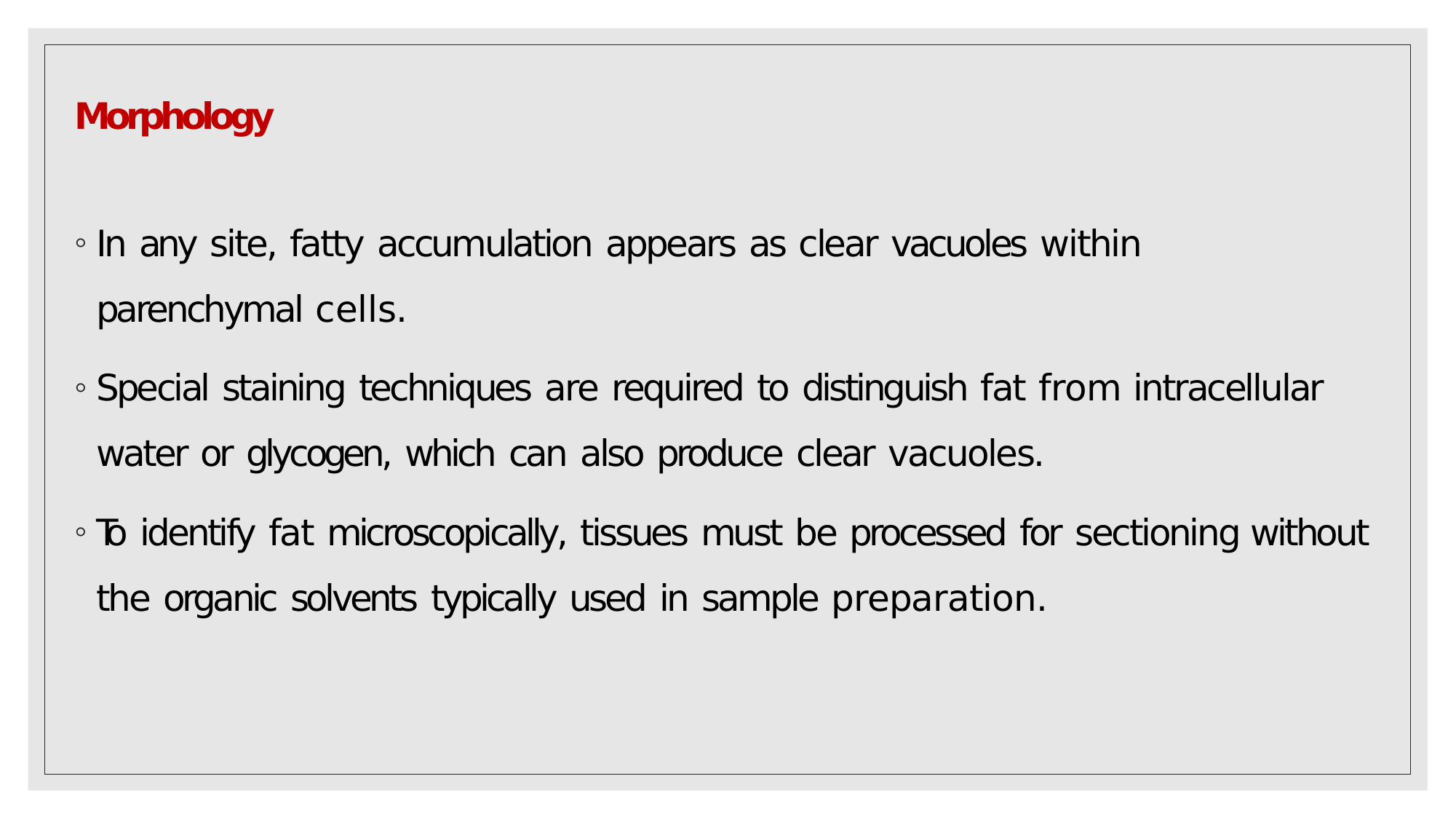

# Morphology
In any site, fatty accumulation appears as clear vacuoles within parenchymal cells.
Special staining techniques are required to distinguish fat from intracellular water or glycogen, which can also produce clear vacuoles.
To identify fat microscopically, tissues must be processed for sectioning without the organic solvents typically used in sample preparation.